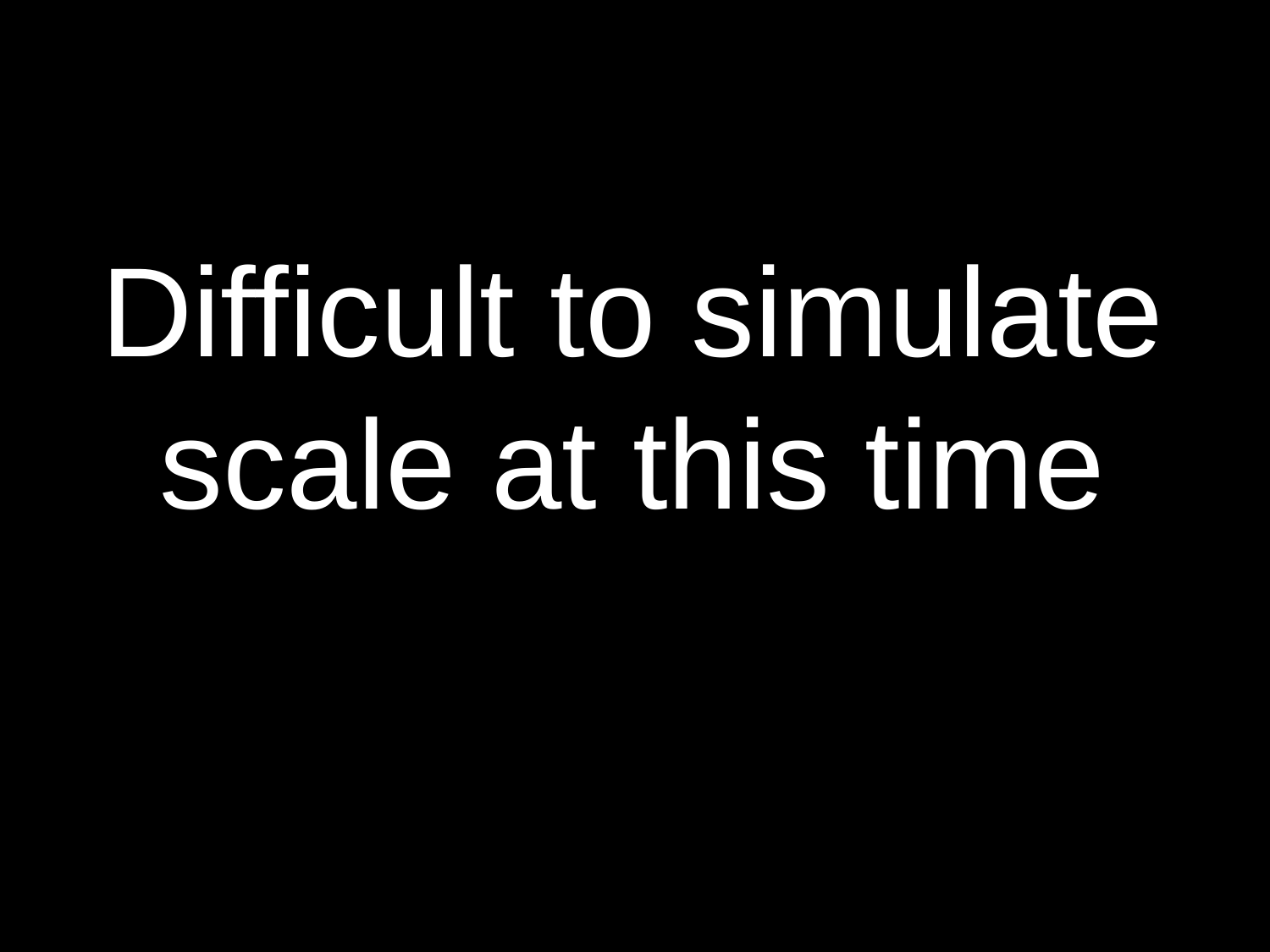

Difficult to simulate scale at this time